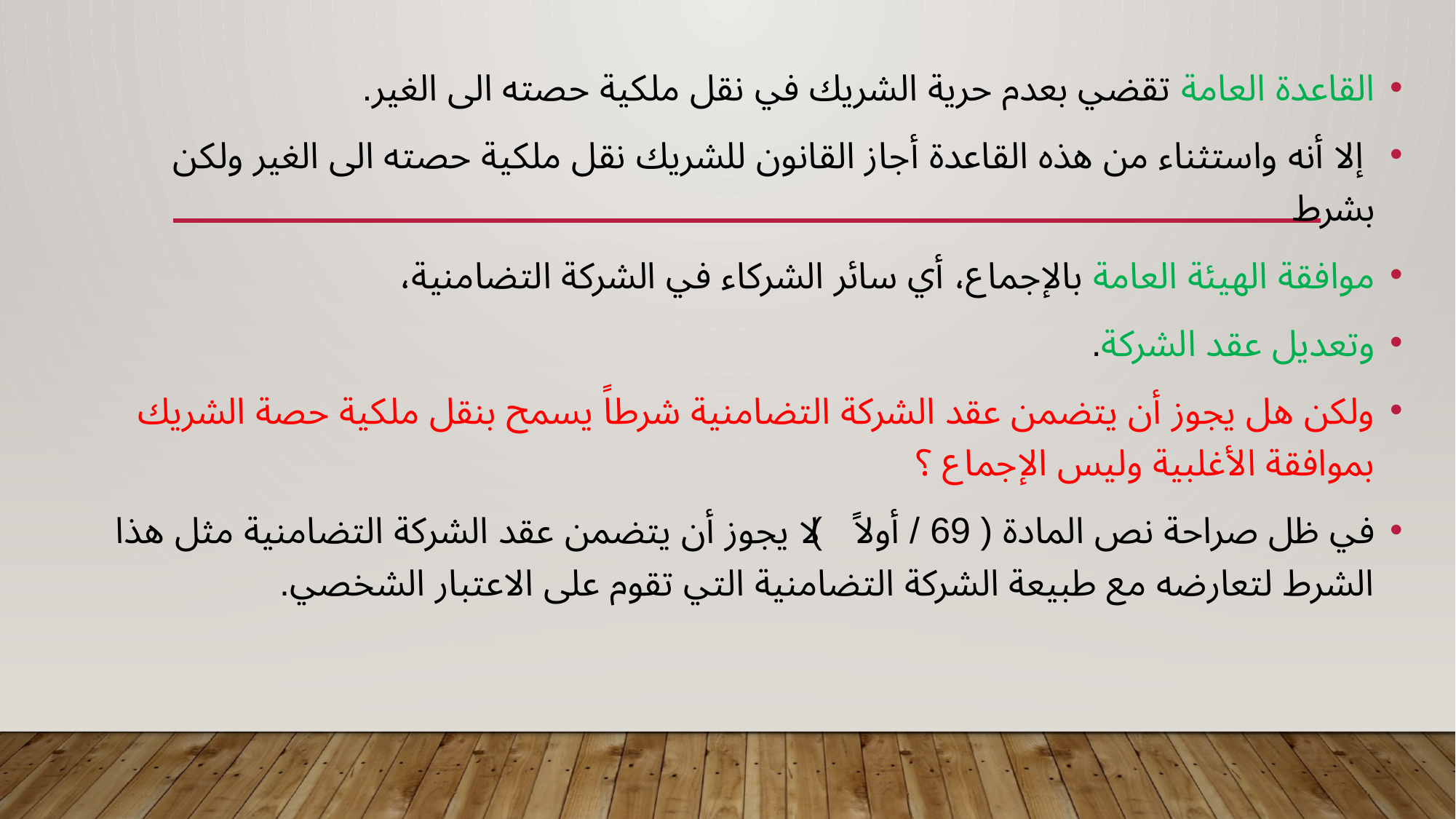

#
القاعدة العامة تقضي بعدم حرية الشريك في نقل ملكية حصته الى الغير.
 إلا أنه واستثناء من هذه القاعدة أجاز القانون للشريك نقل ملكية حصته الى الغير ولكن بشرط
موافقة الهيئة العامة بالإجماع، أي سائر الشركاء في الشركة التضامنية،
وتعديل عقد الشركة.
ولكن هل يجوز أن يتضمن عقد الشركة التضامنية شرطاً يسمح بنقل ملكية حصة الشريك بموافقة الأغلبية وليس الإجماع ؟
في ظل صراحة نص المادة ( 69 / أولاً ) لا يجوز أن يتضمن عقد الشركة التضامنية مثل هذا الشرط لتعارضه مع طبيعة الشركة التضامنية التي تقوم على الاعتبار الشخصي.